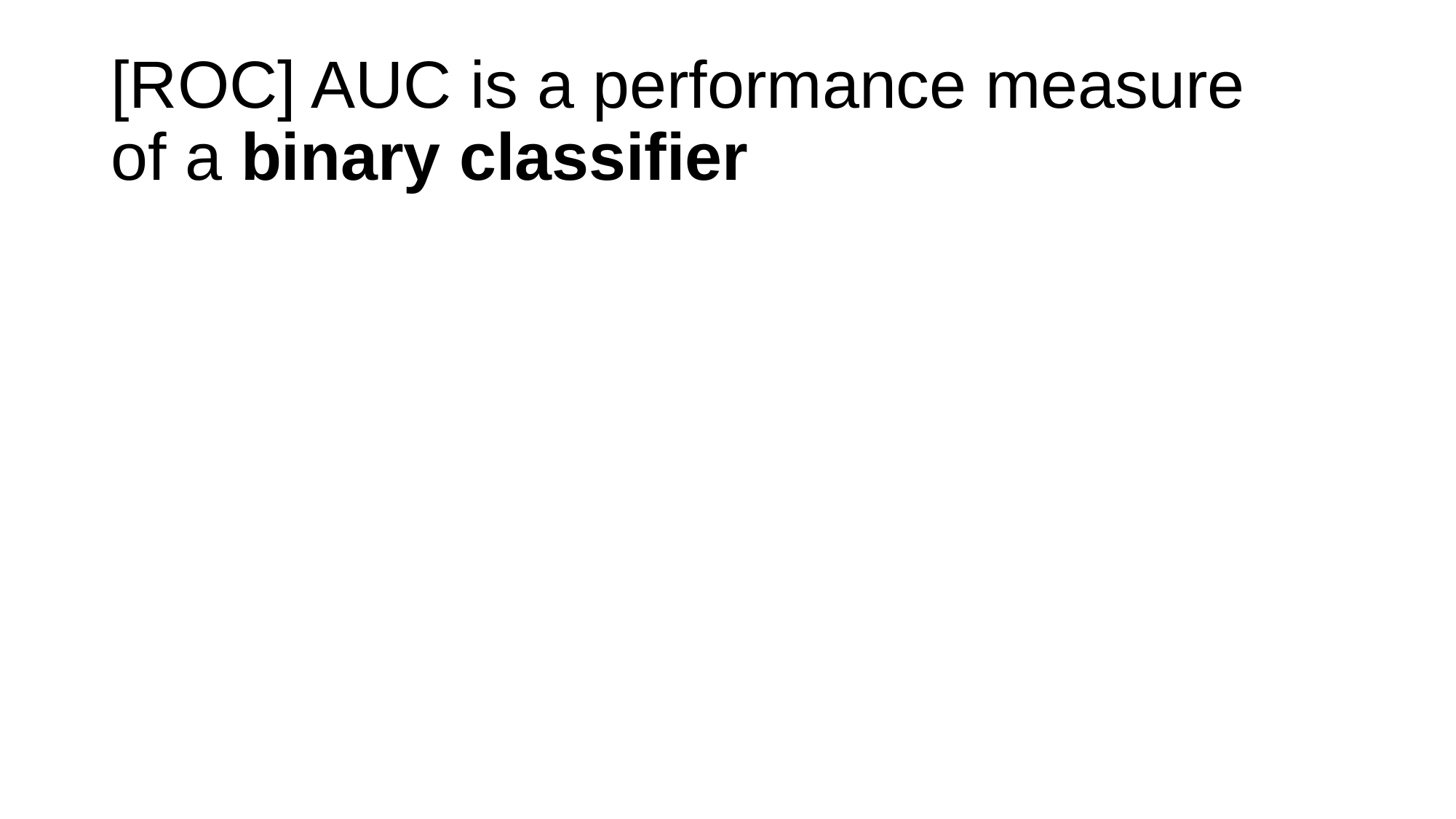

# [ROC] AUC is a performance measure of a binary classifier